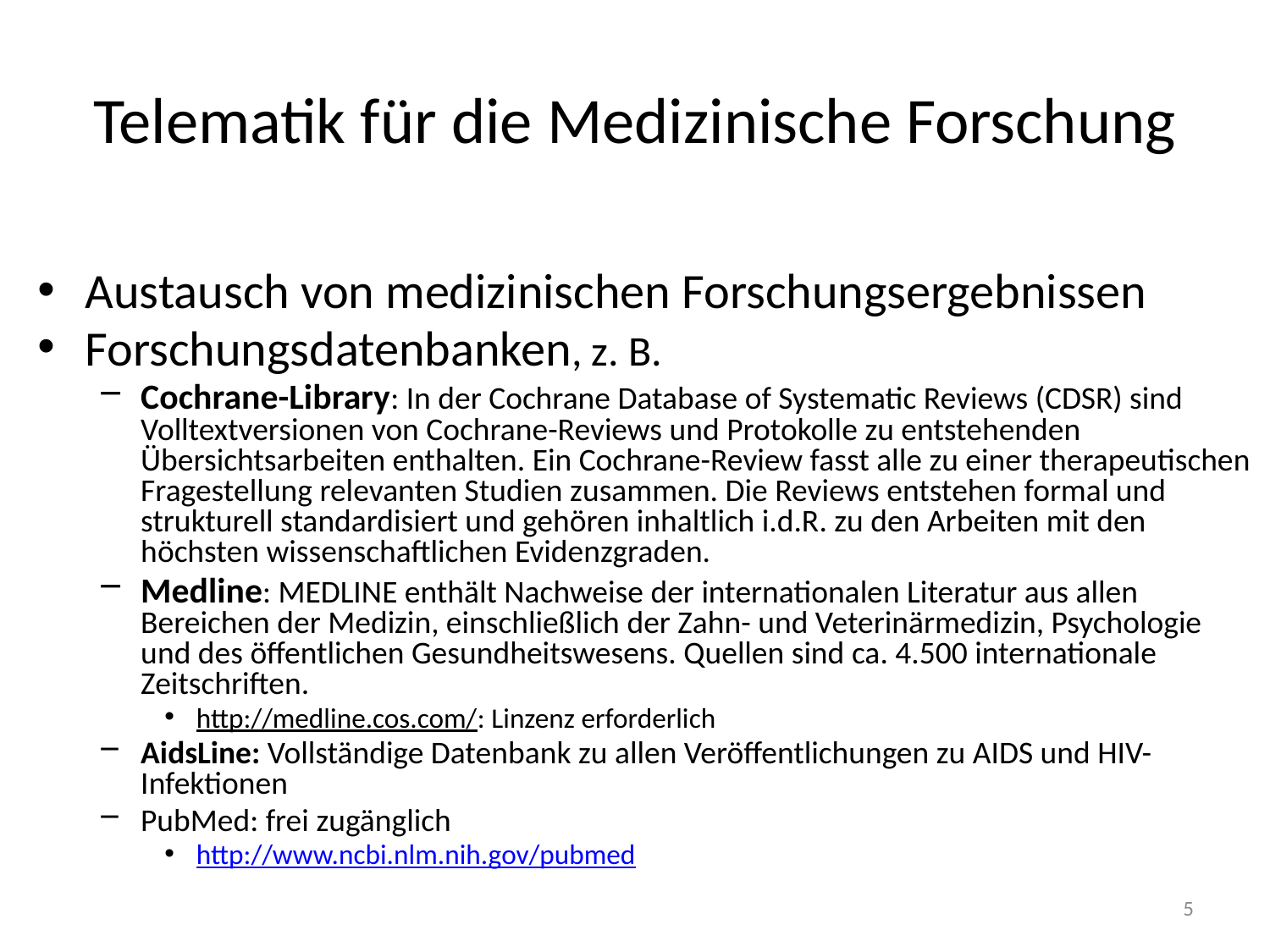

# Telematik für die Medizinische Forschung
Austausch von medizinischen Forschungsergebnissen
Forschungsdatenbanken, z. B.
Cochrane-Library: In der Cochrane Database of Systematic Reviews (CDSR) sind Volltextversionen von Cochrane-Reviews und Protokolle zu entstehenden Übersichtsarbeiten enthalten. Ein Cochrane-Review fasst alle zu einer therapeutischen Fragestellung relevanten Studien zusammen. Die Reviews entstehen formal und strukturell standardisiert und gehören inhaltlich i.d.R. zu den Arbeiten mit den höchsten wissenschaftlichen Evidenzgraden.
Medline: MEDLINE enthält Nachweise der internationalen Literatur aus allen Bereichen der Medizin, einschließlich der Zahn- und Veterinärmedizin, Psychologie und des öffentlichen Gesundheitswesens. Quellen sind ca. 4.500 internationale Zeitschriften.
http://medline.cos.com/: Linzenz erforderlich
AidsLine: Vollständige Datenbank zu allen Veröffentlichungen zu AIDS und HIV-Infektionen
PubMed: frei zugänglich
http://www.ncbi.nlm.nih.gov/pubmed
5